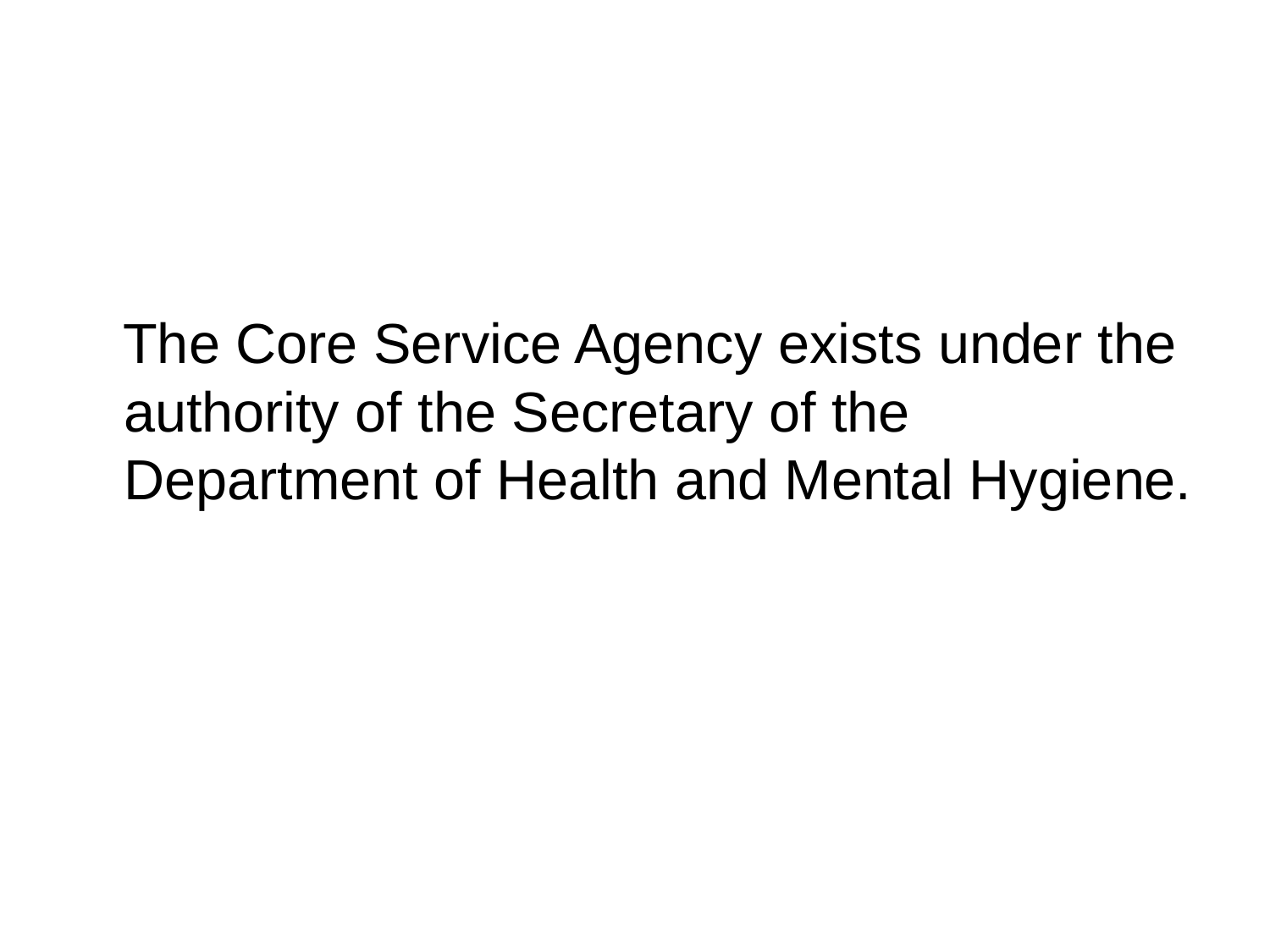

#

   The Core Service Agency exists under the authority of the Secretary of the Department of Health and Mental Hygiene.